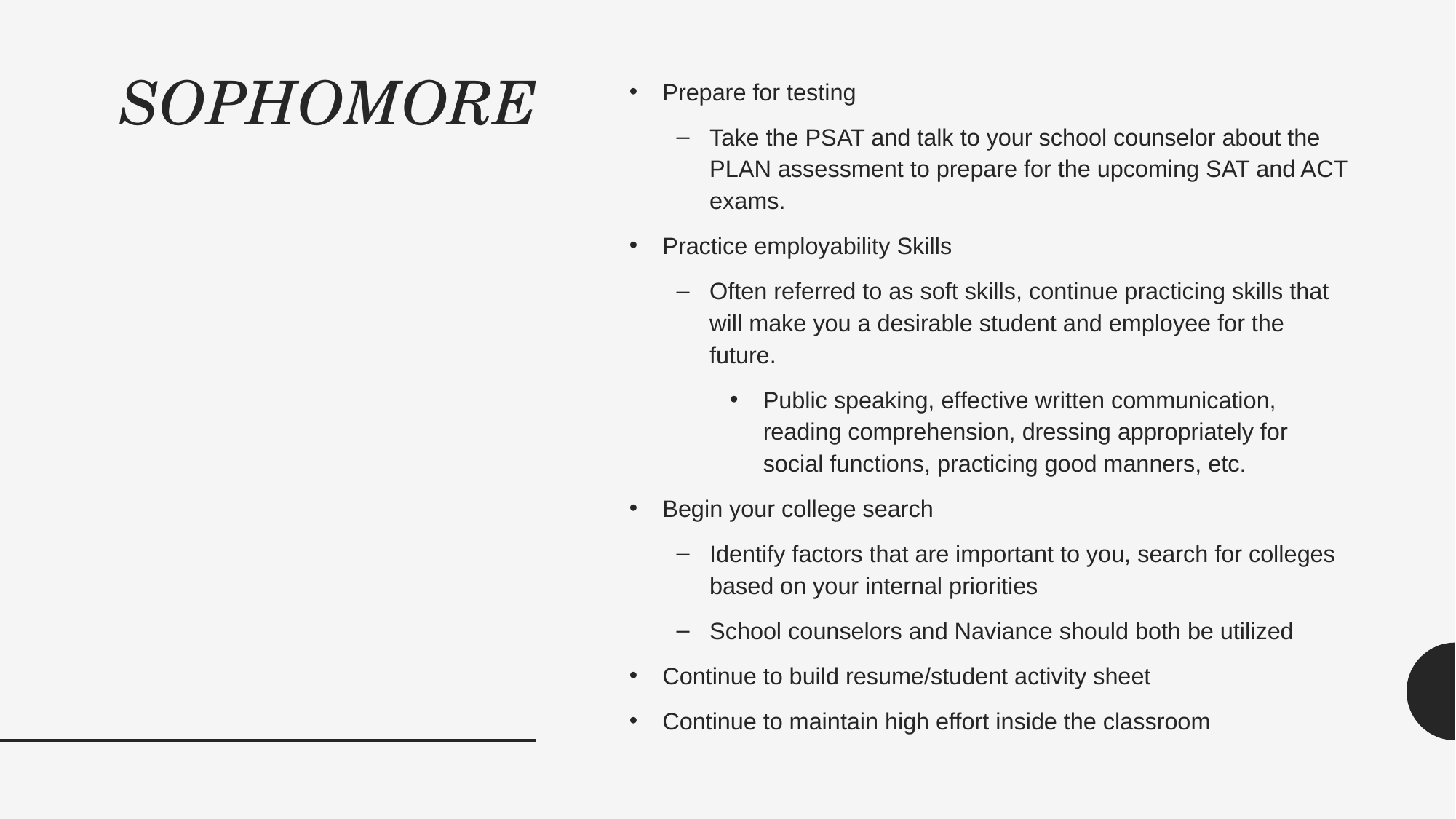

# SOPHOMORE
Prepare for testing
Take the PSAT and talk to your school counselor about the PLAN assessment to prepare for the upcoming SAT and ACT exams.
Practice employability Skills
Often referred to as soft skills, continue practicing skills that will make you a desirable student and employee for the future.
Public speaking, effective written communication, reading comprehension, dressing appropriately for social functions, practicing good manners, etc.
Begin your college search
Identify factors that are important to you, search for colleges based on your internal priorities
School counselors and Naviance should both be utilized
Continue to build resume/student activity sheet
Continue to maintain high effort inside the classroom